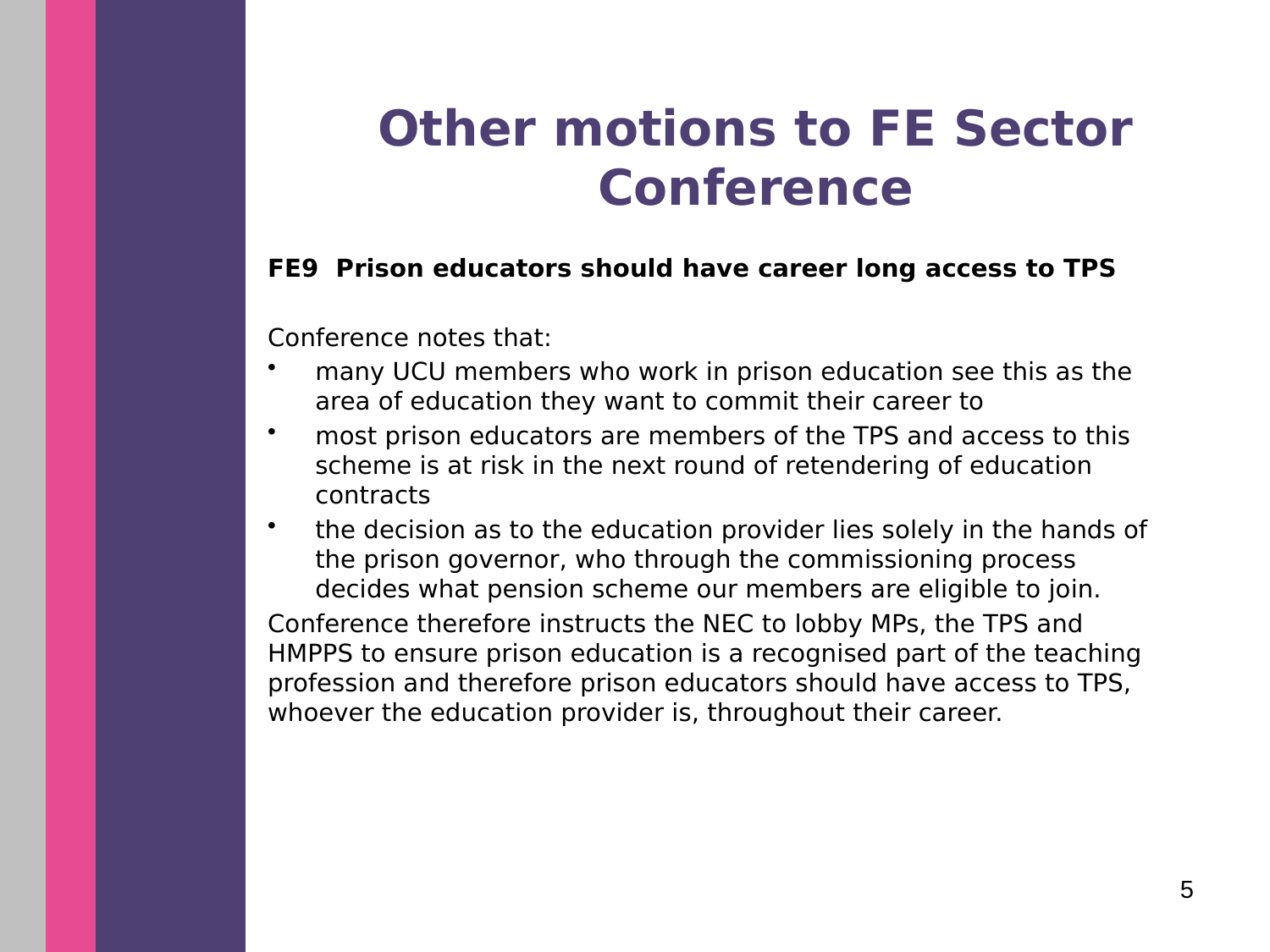

# Other motions to FE Sector Conference
FE9  Prison educators should have career long access to TPS

Conference notes that:
many UCU members who work in prison education see this as the area of education they want to commit their career to
most prison educators are members of the TPS and access to this scheme is at risk in the next round of retendering of education contracts
the decision as to the education provider lies solely in the hands of the prison governor, who through the commissioning process decides what pension scheme our members are eligible to join.
Conference therefore instructs the NEC to lobby MPs, the TPS and HMPPS to ensure prison education is a recognised part of the teaching profession and therefore prison educators should have access to TPS, whoever the education provider is, throughout their career.

5